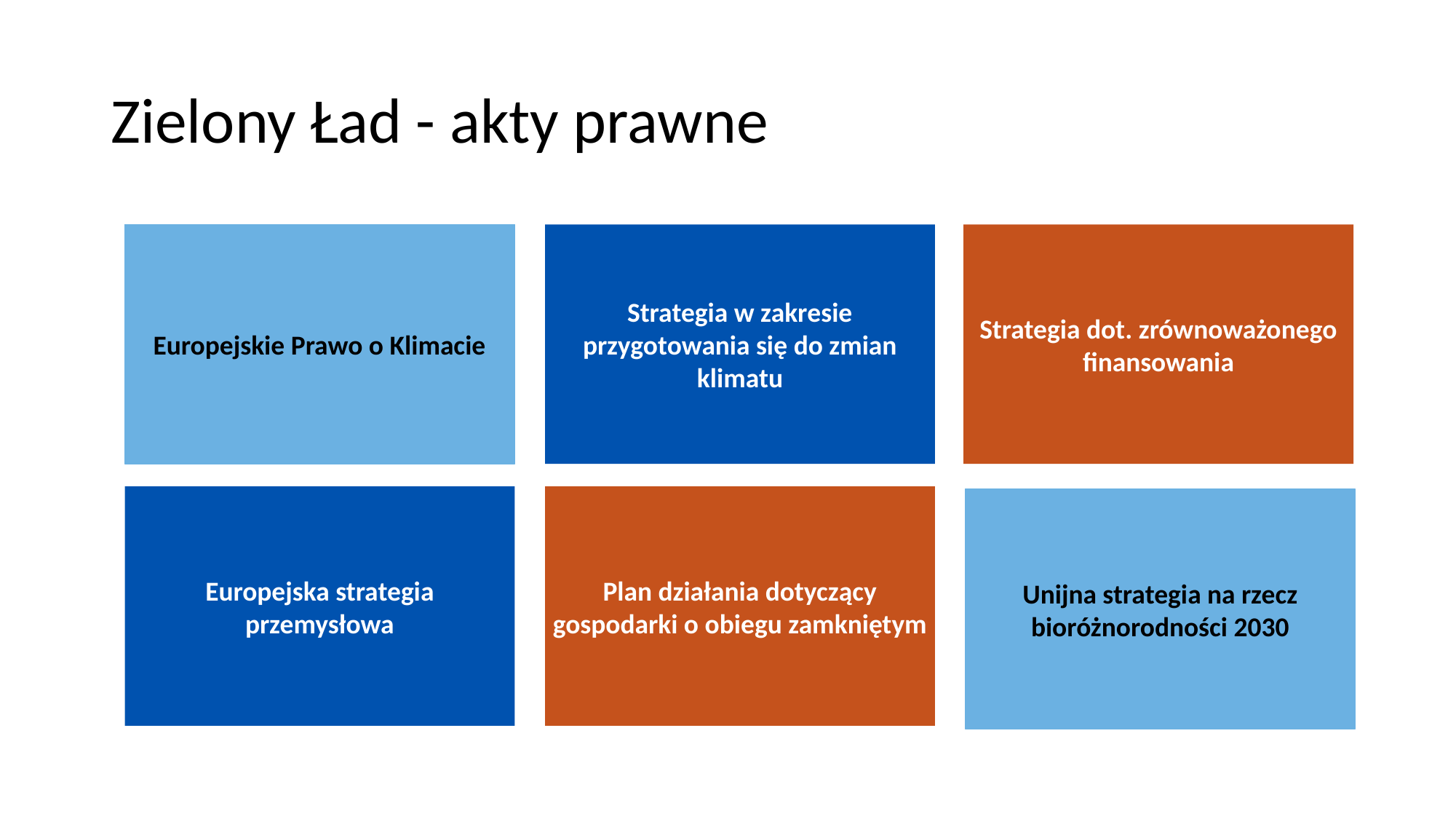

# Zielony Ład - akty prawne
Europejskie Prawo o Klimacie
Strategia w zakresie przygotowania się do zmian klimatu
Strategia dot. zrównoważonego finansowania
Plan działania dotyczący gospodarki o obiegu zamkniętym
Europejska strategia przemysłowa
Unijna strategia na rzecz bioróżnorodności 2030